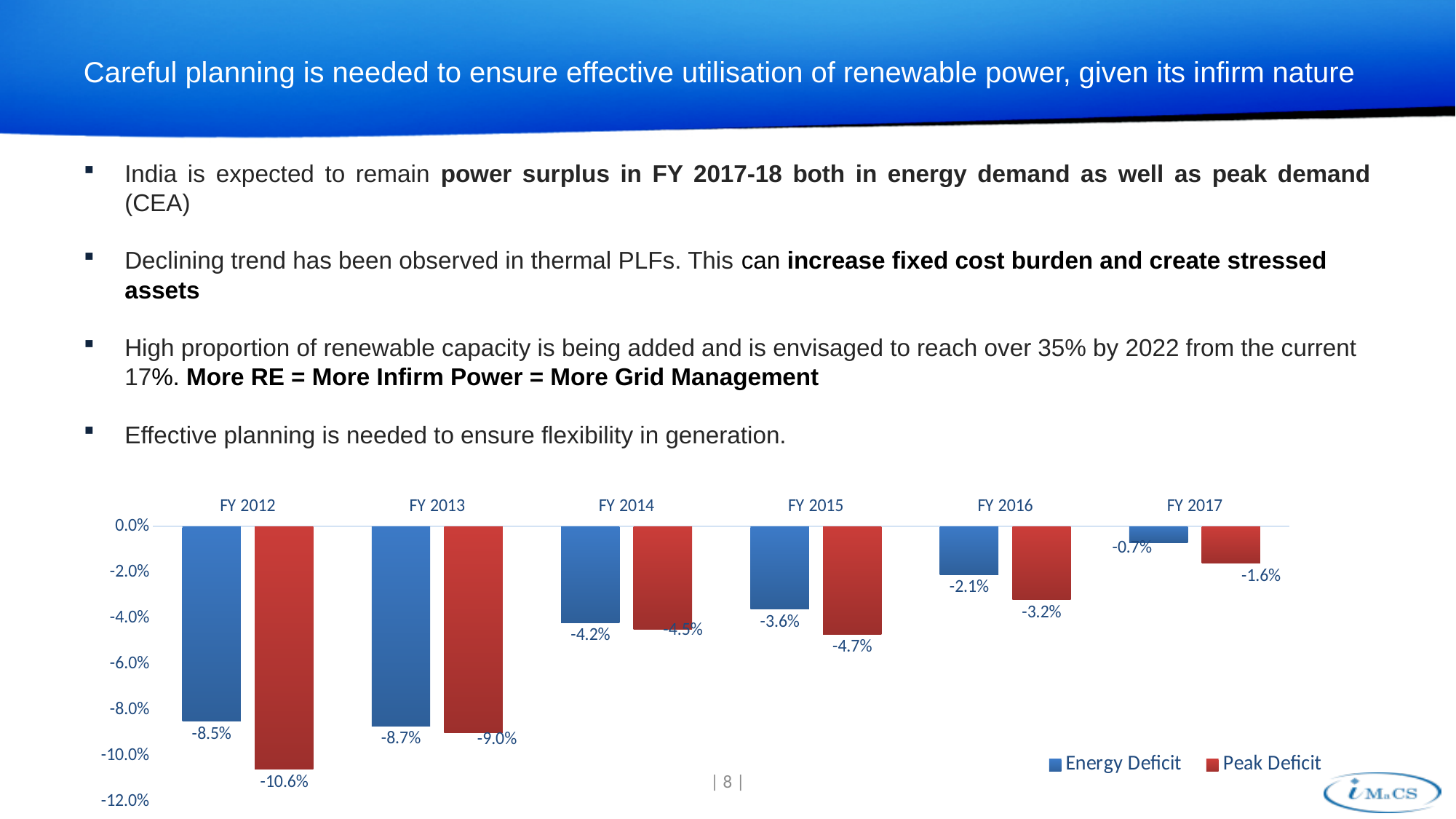

# Careful planning is needed to ensure effective utilisation of renewable power, given its infirm nature
India is expected to remain power surplus in FY 2017-18 both in energy demand as well as peak demand (CEA)

Declining trend has been observed in thermal PLFs. This can increase fixed cost burden and create stressed assets

High proportion of renewable capacity is being added and is envisaged to reach over 35% by 2022 from the current 17%. More RE = More Infirm Power = More Grid Management

Effective planning is needed to ensure flexibility in generation.

### Chart

| Category | Energy Deficit | Peak Deficit |
|---|---|---|
| FY 2012 | -0.085 | -0.106 |
| FY 2013 | -0.087 | -0.09 |
| FY 2014 | -0.042 | -0.045 |
| FY 2015 | -0.036 | -0.047 |
| FY 2016 | -0.021 | -0.032 |
| FY 2017 | -0.007 | -0.016 |
| 8 |